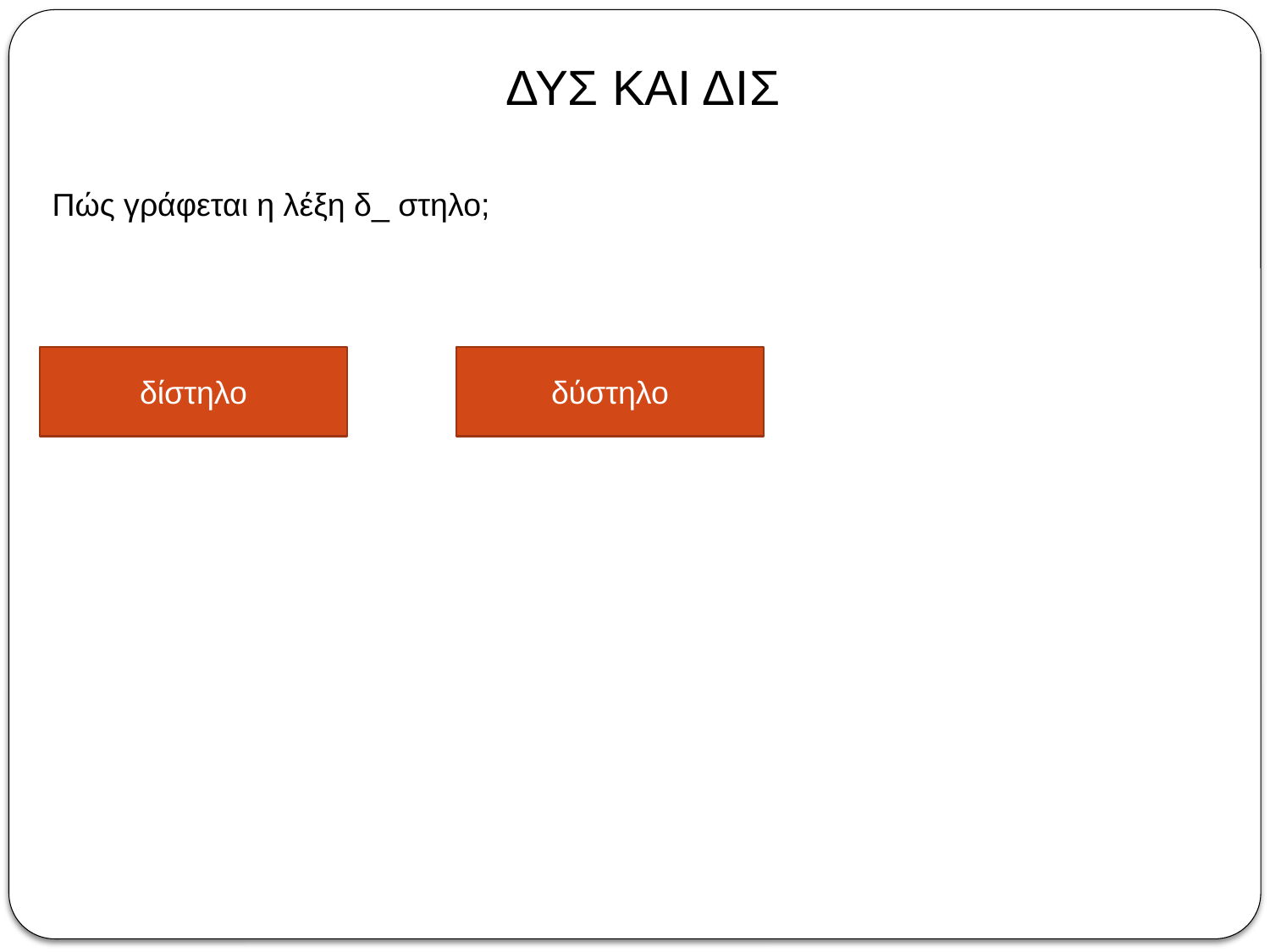

ΔΥΣ ΚΑΙ ΔΙΣ
Πώς γράφεται η λέξη δ_ στηλο;
δίστηλο
δύστηλο